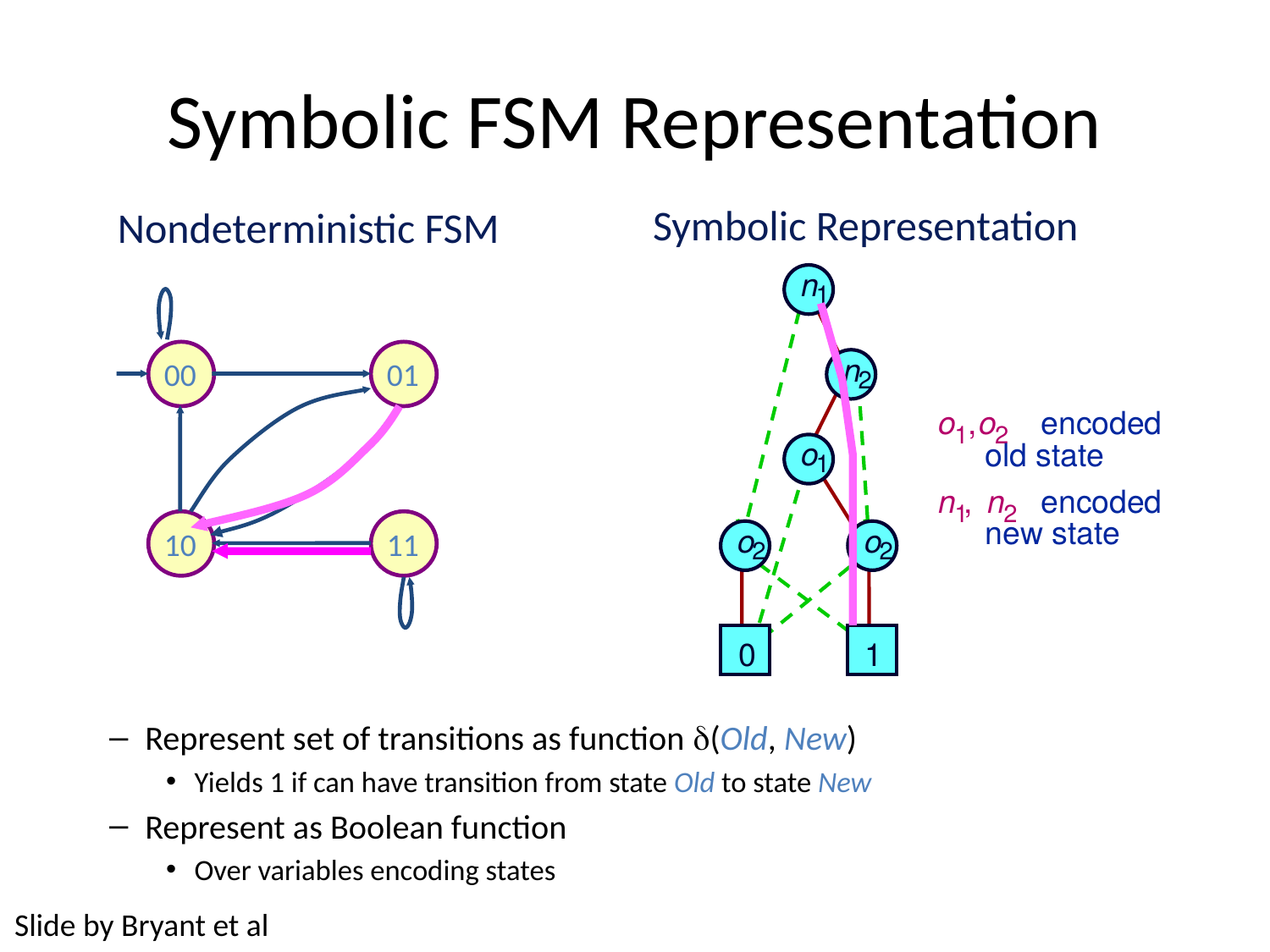

# Symbolic FSM Representation
Symbolic Representation
Nondeterministic FSM

n
1

n

2

o

1

o
2

o
2

0

1

00
01

10
11

o
,
o
encoded
1
2
old state
n
,
n
encoded
1
2
new state
Represent set of transitions as function δ(Old, New)
Yields 1 if can have transition from state Old to state New
Represent as Boolean function
Over variables encoding states
Slide by Bryant et al